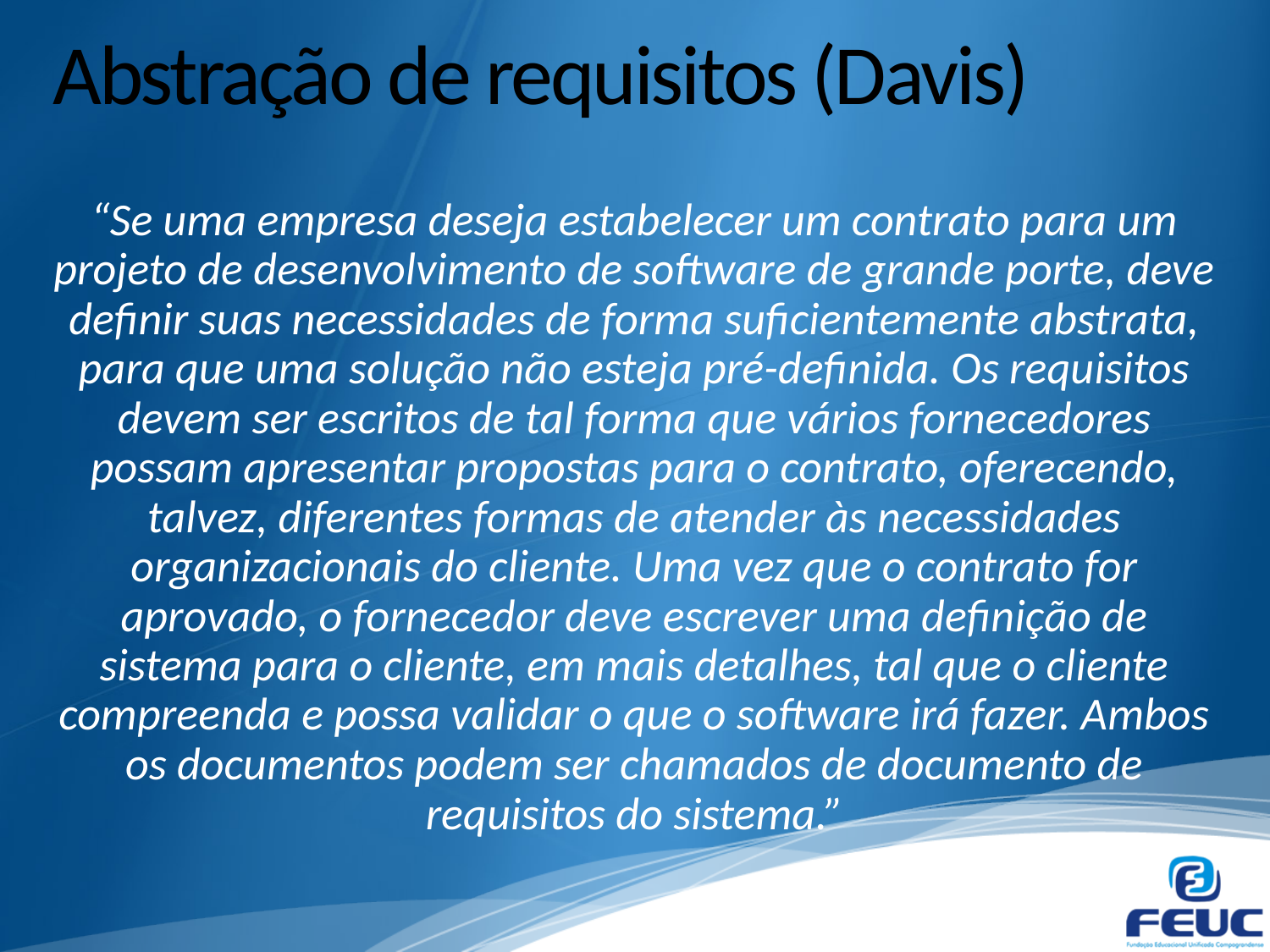

# Abstração de requisitos (Davis)
“Se uma empresa deseja estabelecer um contrato para um projeto de desenvolvimento de software de grande porte, deve definir suas necessidades de forma suficientemente abstrata, para que uma solução não esteja pré-definida. Os requisitos devem ser escritos de tal forma que vários fornecedores possam apresentar propostas para o contrato, oferecendo, talvez, diferentes formas de atender às necessidades organizacionais do cliente. Uma vez que o contrato for aprovado, o fornecedor deve escrever uma definição de sistema para o cliente, em mais detalhes, tal que o cliente compreenda e possa validar o que o software irá fazer. Ambos os documentos podem ser chamados de documento de requisitos do sistema.”